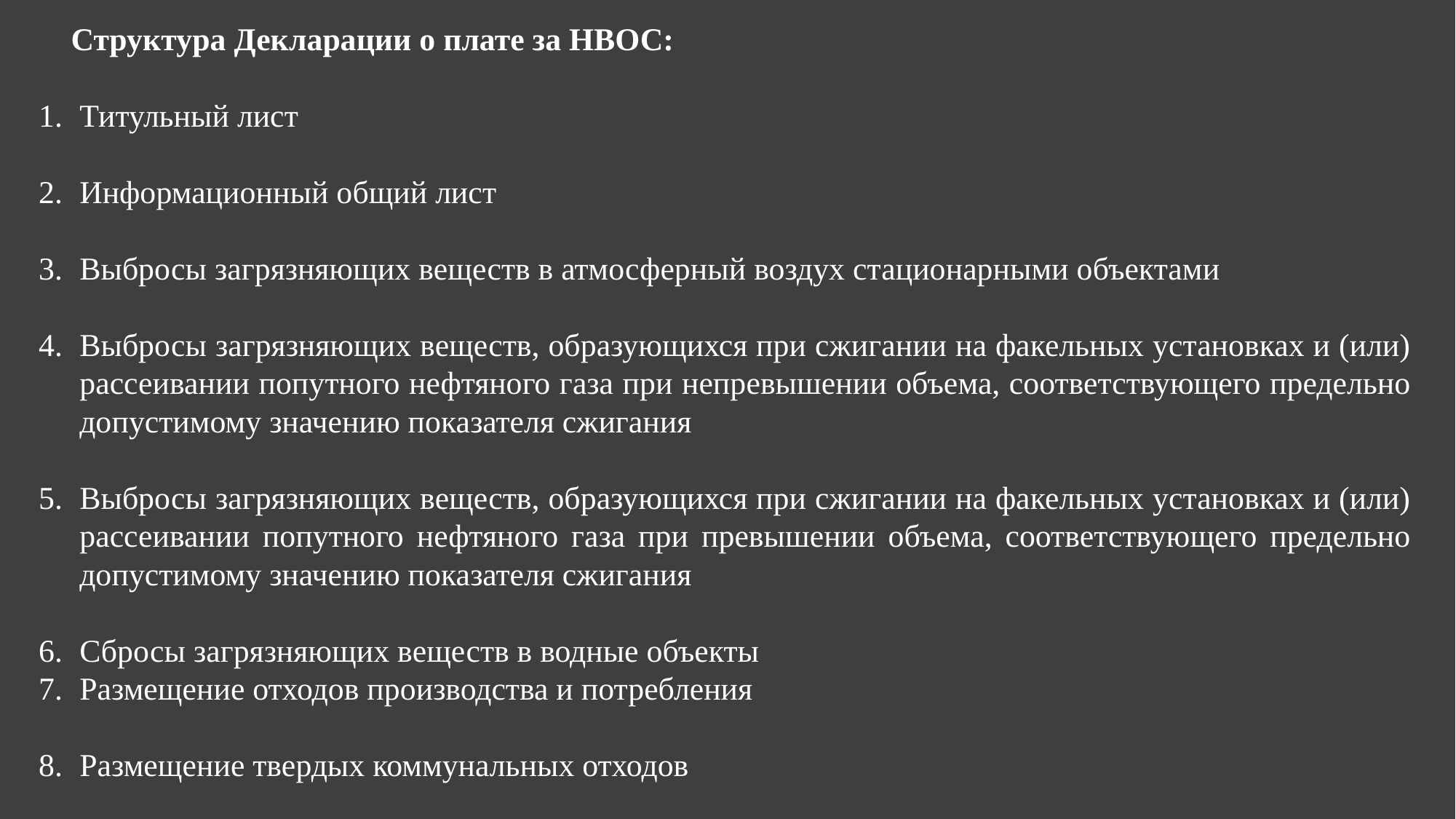

Структура Декларации о плате за НВОС:

Титульный лист

Информационный общий лист

Выбросы загрязняющих веществ в атмосферный воздух стационарными объектами

Выбросы загрязняющих веществ, образующихся при сжигании на факельных установках и (или) рассеивании попутного нефтяного газа при непревышении объема, соответствующего предельно допустимому значению показателя сжигания

Выбросы загрязняющих веществ, образующихся при сжигании на факельных установках и (или) рассеивании попутного нефтяного газа при превышении объема, соответствующего предельно допустимому значению показателя сжигания

Сбросы загрязняющих веществ в водные объекты
Размещение отходов производства и потребления

Размещение твердых коммунальных отходов